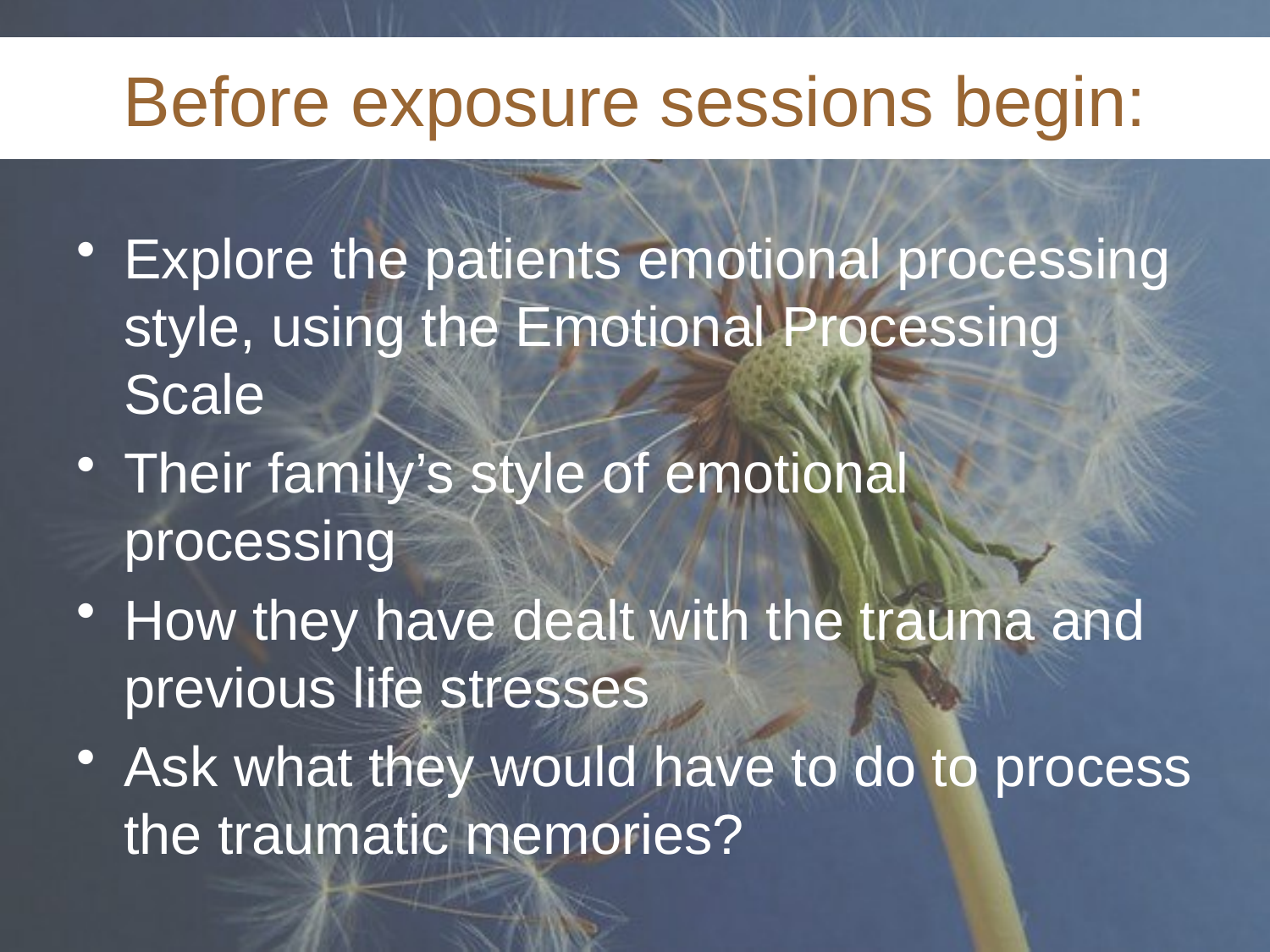

# Before exposure sessions begin:
Explore the patients emotional processing style, using the Emotional Processing Scale
Their family’s style of emotional processing
How they have dealt with the trauma and previous life stresses
Ask what they would have to do to process the traumatic memories?